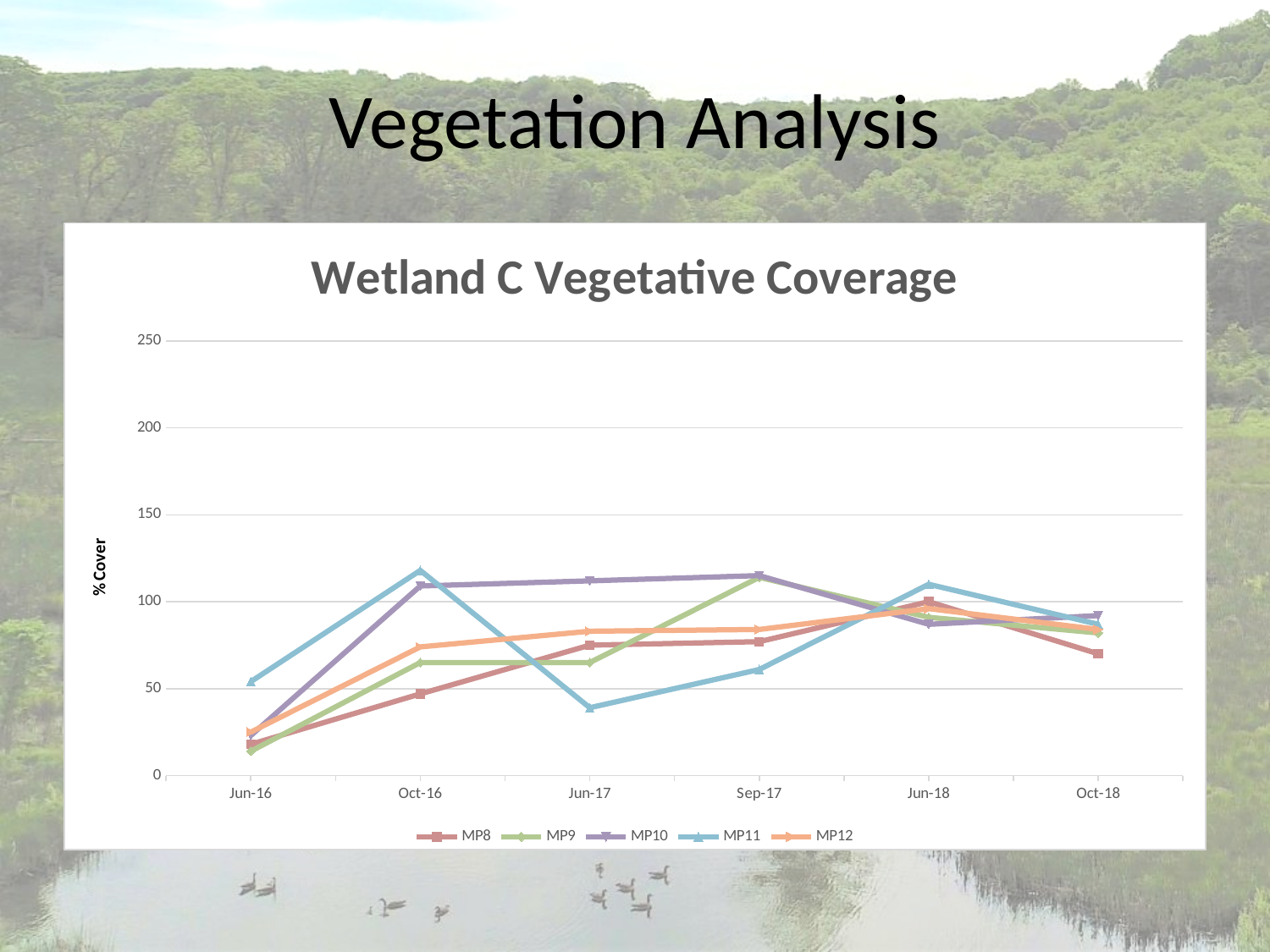

# Vegetation Analysis

### Chart: Wetland C Vegetative Coverage

| Category | MP8 | MP9 | MP10 | MP11 | MP12 |
|---|---|---|---|---|---|
| 42522 | 18.0 | 14.0 | 23.0 | 54.0 | 25.0 |
| 42644 | 47.0 | 65.0 | 109.0 | 118.0 | 74.0 |
| 42887 | 75.0 | 65.0 | 112.0 | 39.0 | 83.0 |
| 42979 | 77.0 | 114.0 | 115.0 | 61.0 | 84.0 |
| 43252 | 100.0 | 91.0 | 87.0 | 110.0 | 96.0 |
| 43374 | 70.0 | 82.0 | 92.0 | 87.0 | 84.0 |